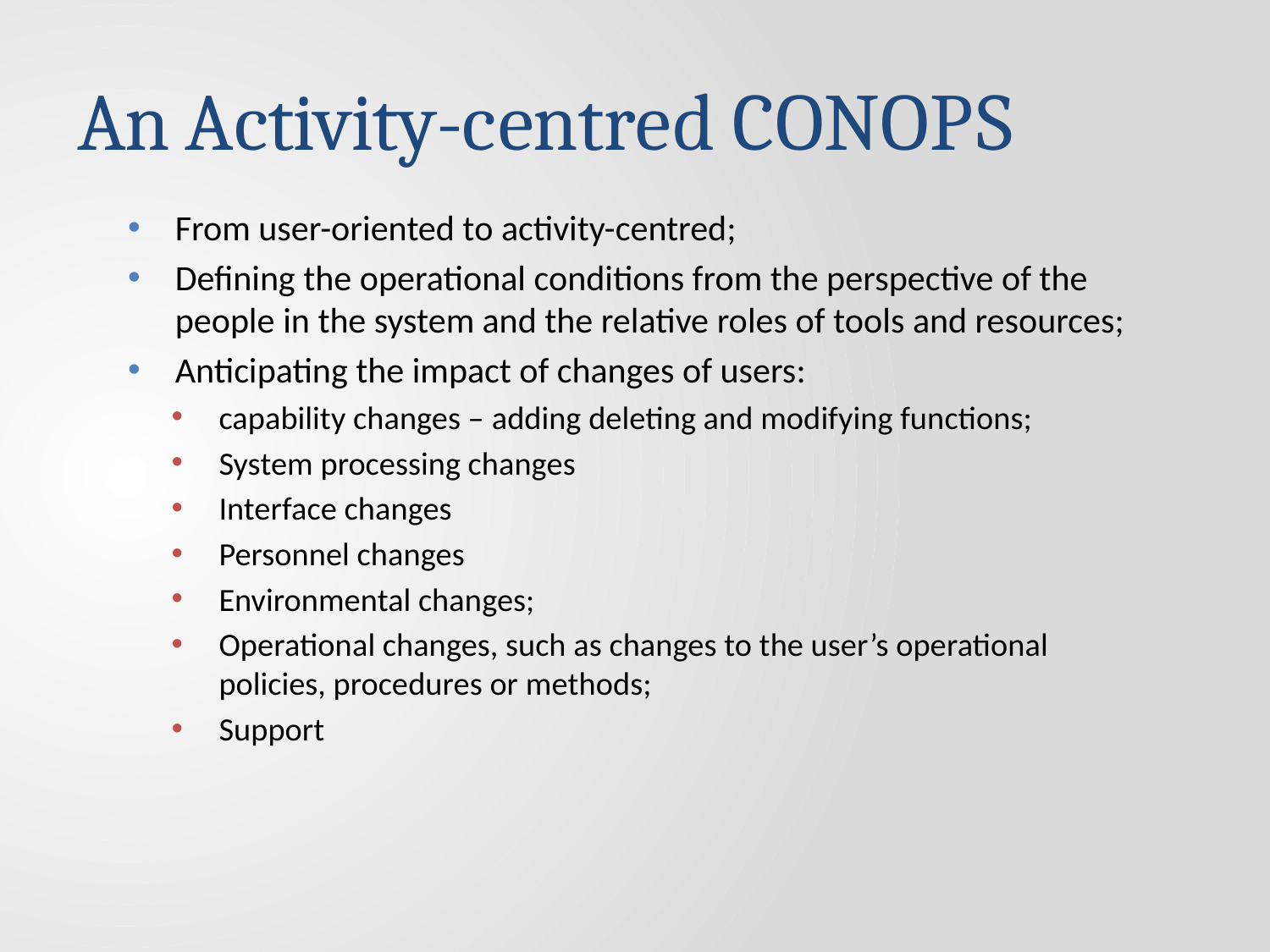

# An Activity-centred CONOPS

From user-oriented to activity-centred;
Defining the operational conditions from the perspective of the people in the system and the relative roles of tools and resources;
Anticipating the impact of changes of users:
capability changes – adding deleting and modifying functions;
System processing changes
Interface changes
Personnel changes
Environmental changes;
Operational changes, such as changes to the user’s operational policies, procedures or methods;
Support